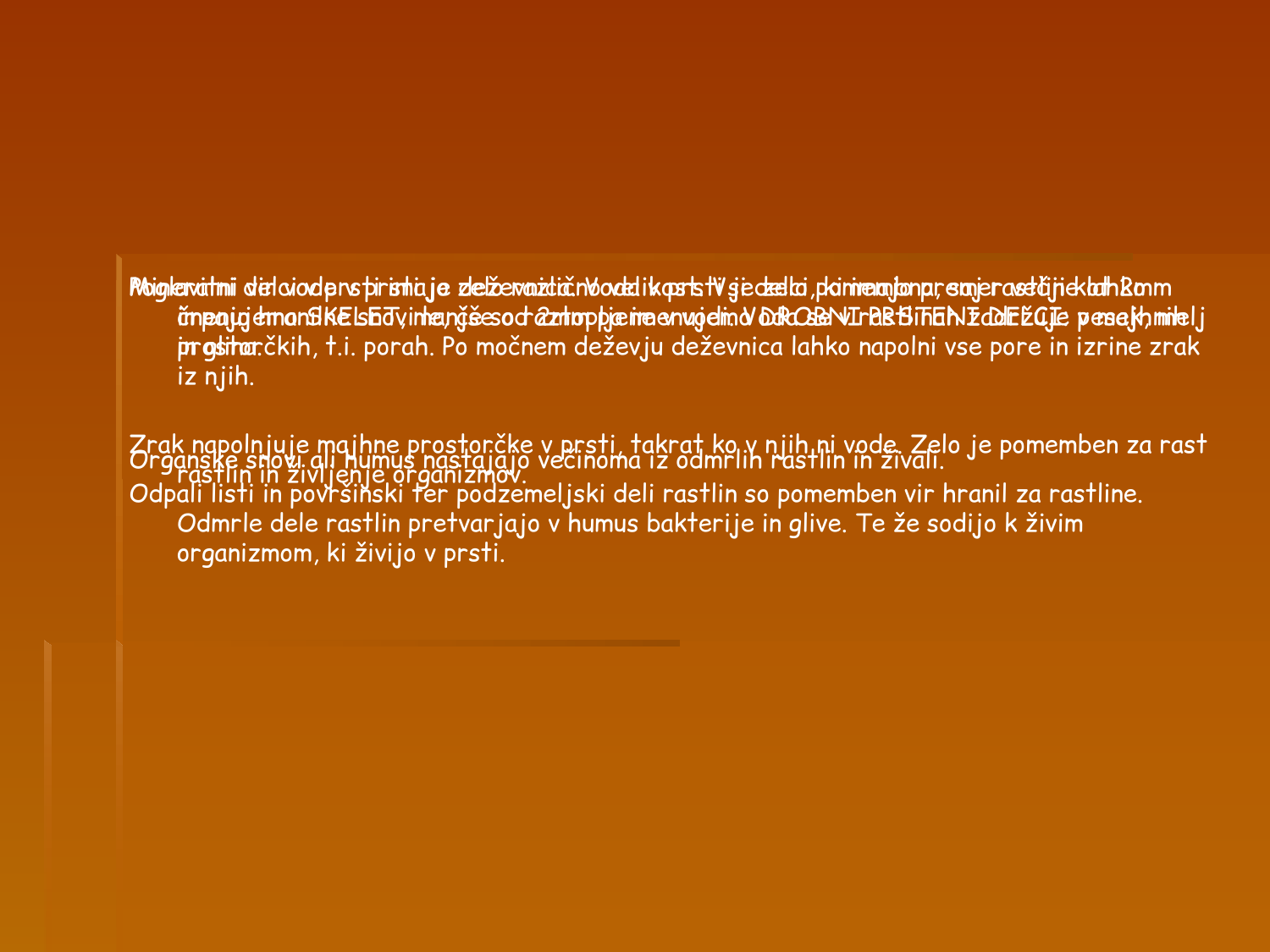

#
Mineralni delci v prsti imajo zelo različno velikost. Vsi delci, ki imajo premer večji kot 2mm imenujemo SKELET, manjše od 2mm pa imenujemo DROBNI PRSTENI DELCI: pesek, melj in glina.

Organske snovi ali humus nastajajo večinoma iz odmrlih rastlin in živali.
Odpali listi in površinski ter podzemeljski deli rastlin so pomemben vir hranil za rastline. Odmrle dele rastlin pretvarjajo v humus bakterije in glive. Te že sodijo k živim organizmom, ki živijo v prsti.
Poglavitni vir vode v prsti je deževnica. Voda v prsti je zelo pomembna, saj rastline lahko črpajo hranilne snovi le, če so raztopljene v vodi. Voda se v rastlinah zadržuje v majhnih prostorčkih, t.i. porah. Po močnem deževju deževnica lahko napolni vse pore in izrine zrak iz njih.

Zrak napolnjuje majhne prostorčke v prsti, takrat ko v njih ni vode. Zelo je pomemben za rast rastlin in življenje organizmov.